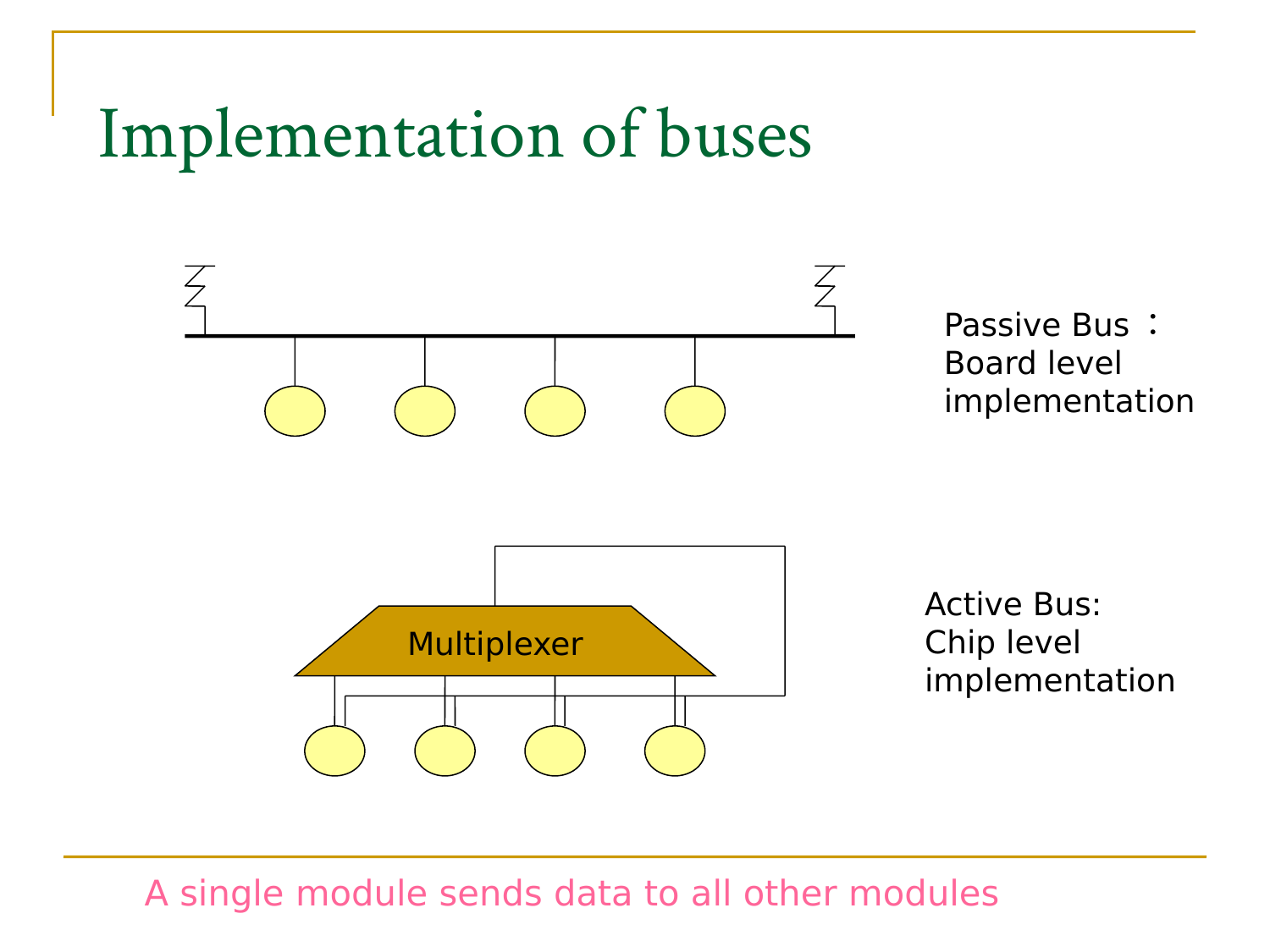

# Implementation of buses

Passive Bus：
Board level
implementation

Active Bus:
Chip level implementation

Multiplexer

A single module sends data to all other modules